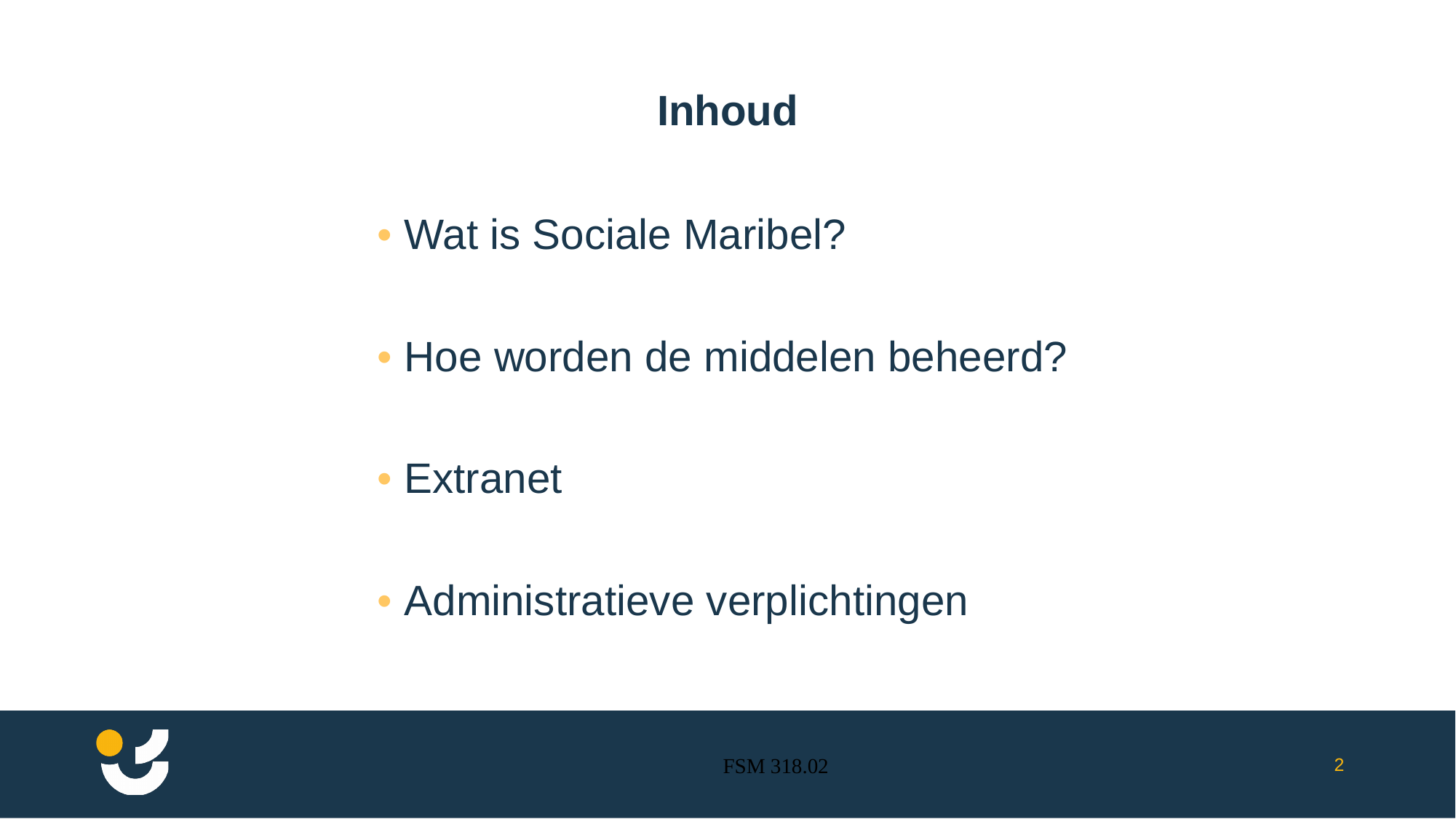

# Inhoud
• Wat is Sociale Maribel?

• Hoe worden de middelen beheerd?

• Extranet

• Administratieve verplichtingen

2
FSM 318.02